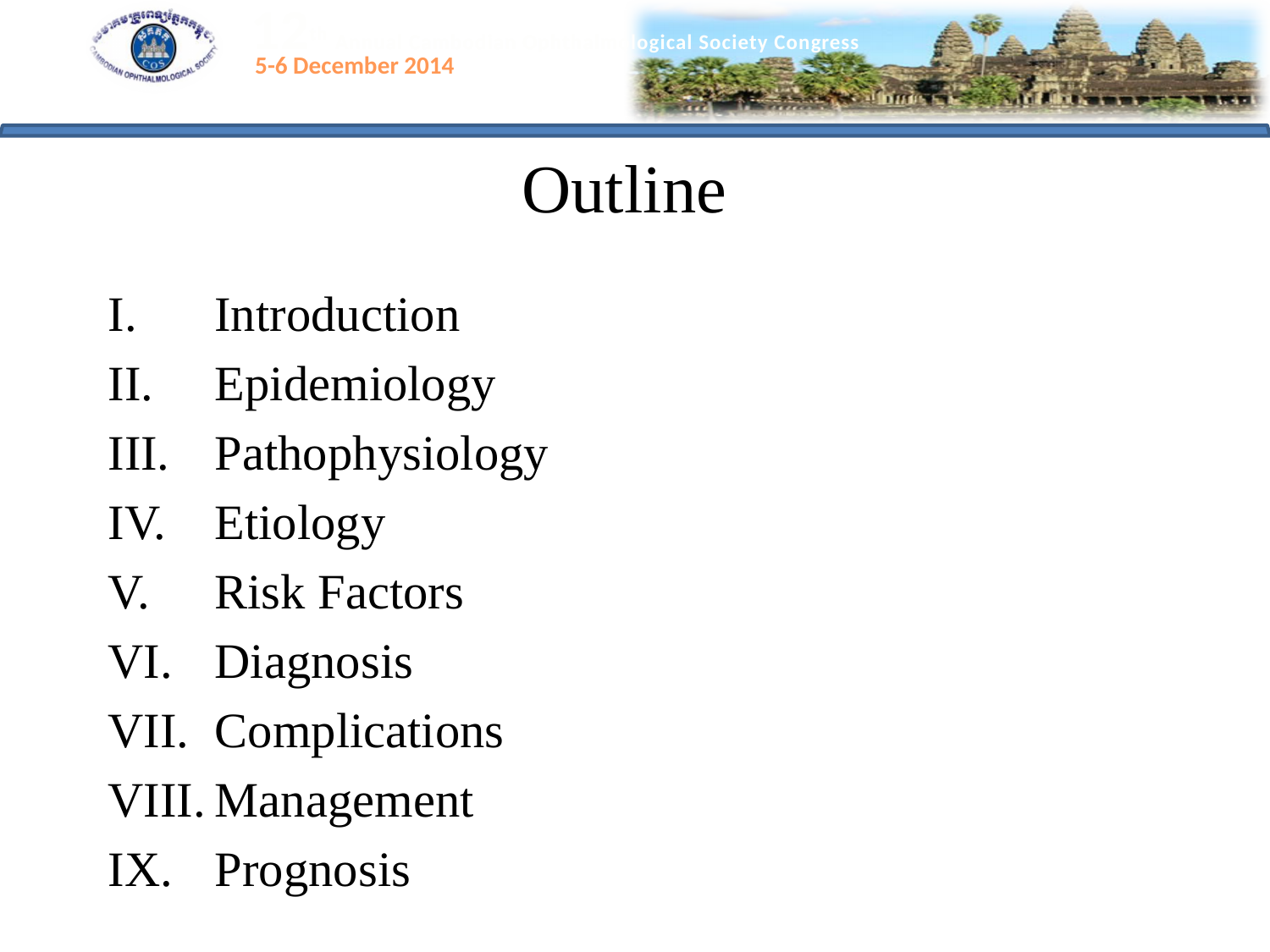

# Outline
Introduction
Epidemiology
Pathophysiology
Etiology
Risk Factors
Diagnosis
Complications
Management
Prognosis